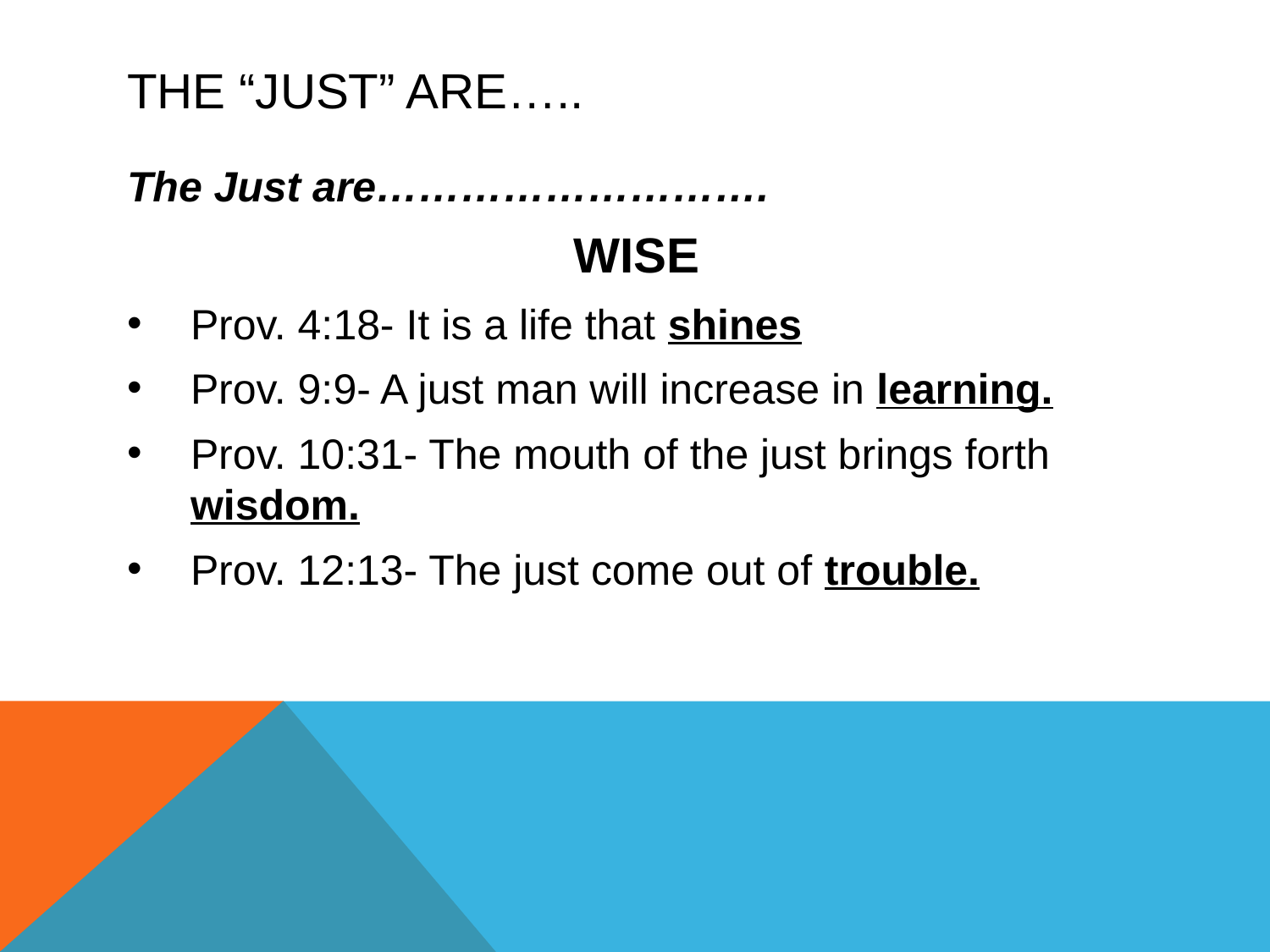

# The “JUST” are…..
The Just are……………………….
WISE
Prov. 4:18- It is a life that shines
Prov. 9:9- A just man will increase in learning.
Prov. 10:31- The mouth of the just brings forth wisdom.
Prov. 12:13- The just come out of trouble.